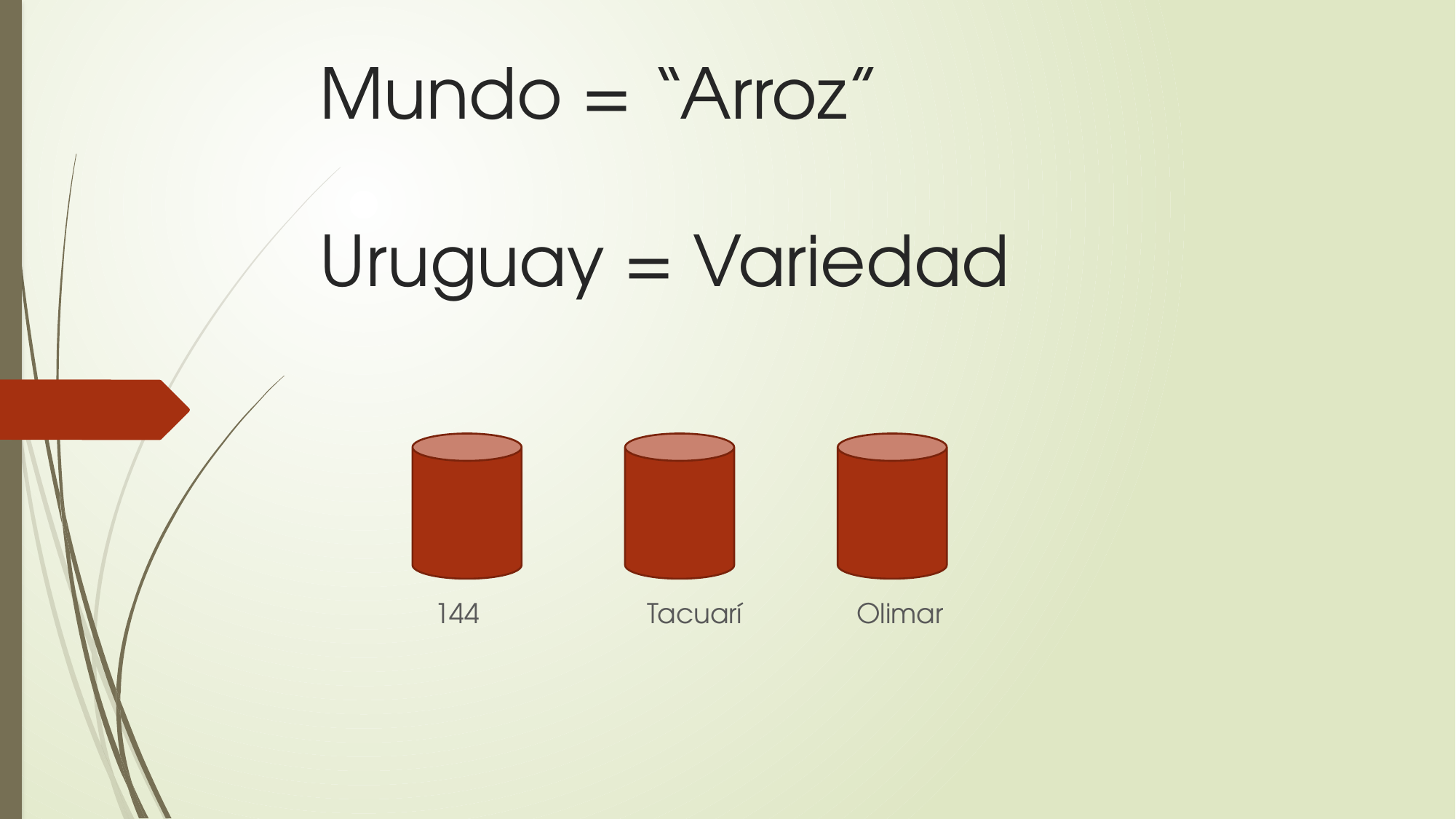

# Mundo = “Arroz” Uruguay = Variedad

               144                      Tacuarí               Olimar